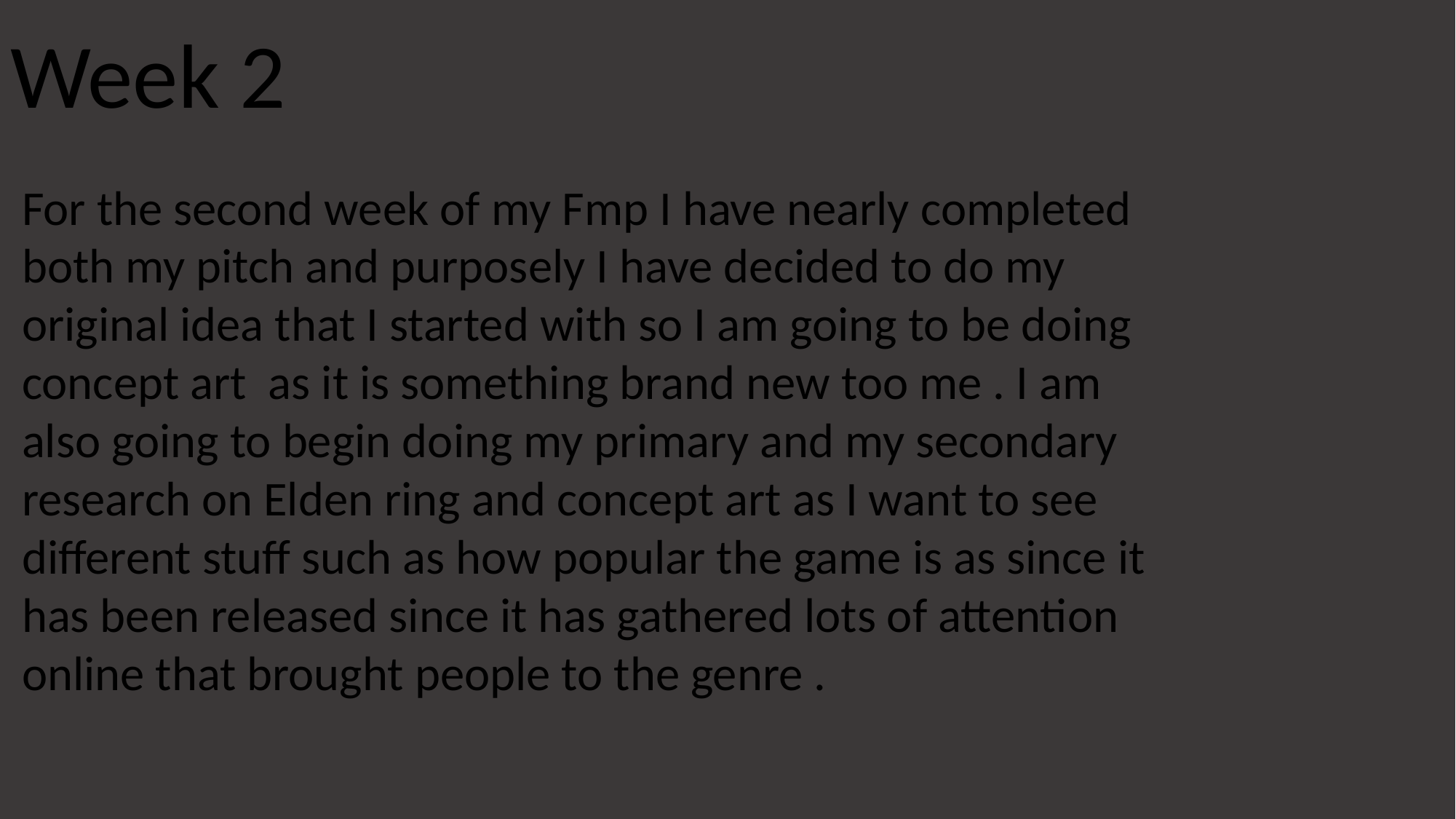

# Week 2
For the second week of my Fmp I have nearly completed both my pitch and purposely I have decided to do my original idea that I started with so I am going to be doing concept art  as it is something brand new too me . I am also going to begin doing my primary and my secondary research on Elden ring and concept art as I want to see different stuff such as how popular the game is as since it has been released since it has gathered lots of attention online that brought people to the genre .